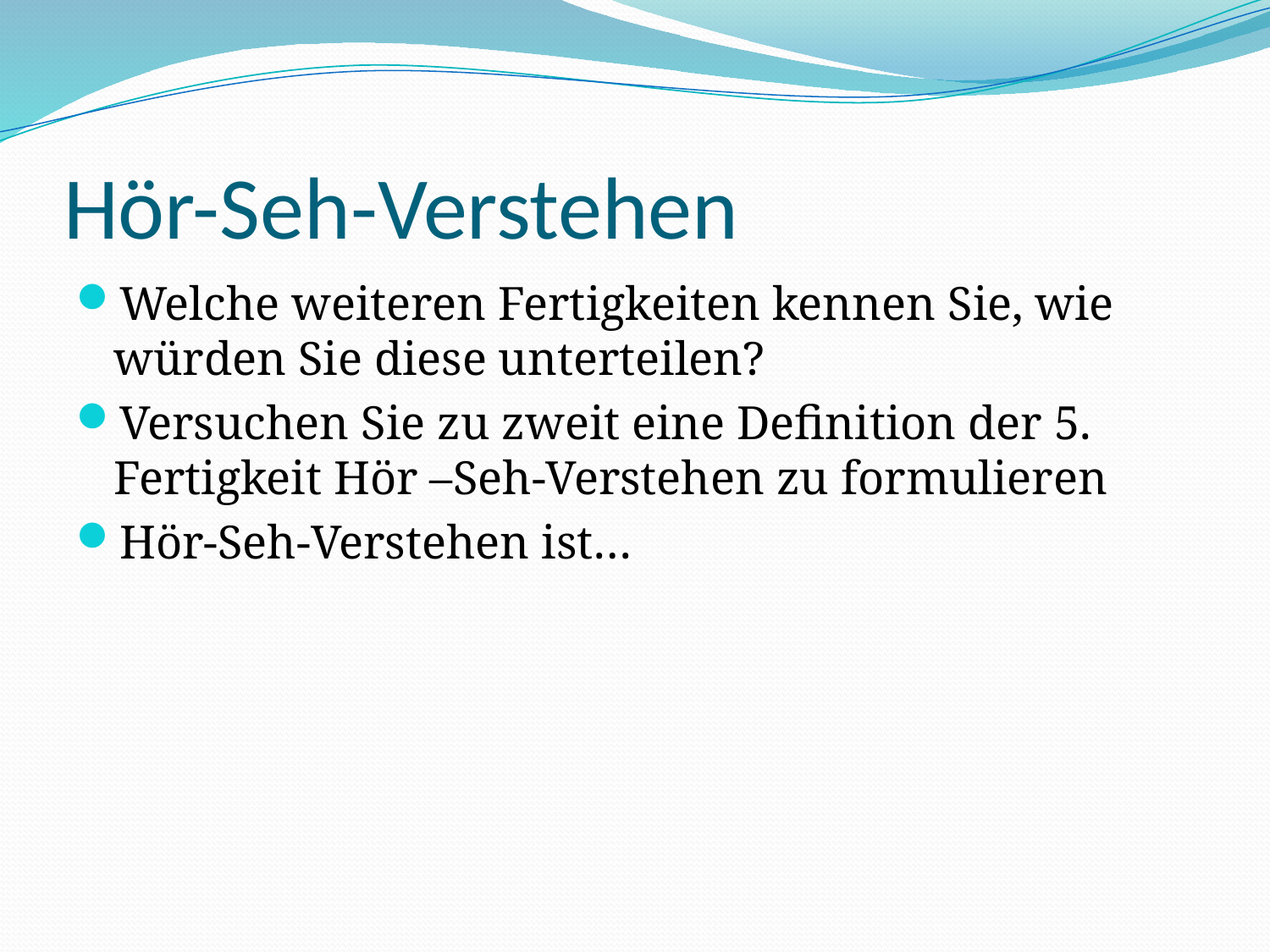

# Hör-Seh-Verstehen
Welche weiteren Fertigkeiten kennen Sie, wie würden Sie diese unterteilen?
Versuchen Sie zu zweit eine Definition der 5. Fertigkeit Hör –Seh-Verstehen zu formulieren
Hör-Seh-Verstehen ist…